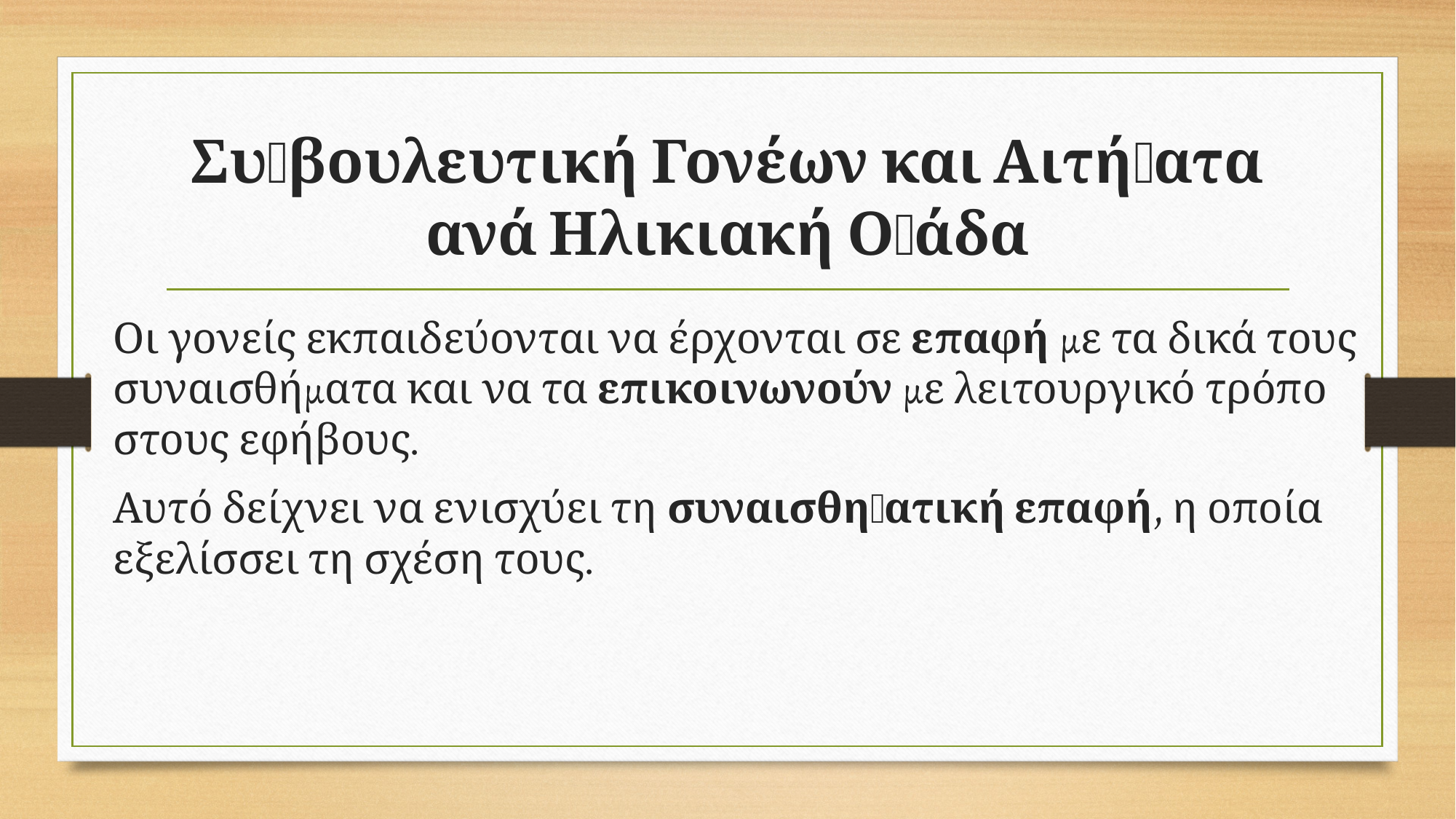

# Συμβουλευτική Γονέων και Αιτήματα ανά Ηλικιακή Ομάδα
Οι γονείς εκπαιδεύονται να έρχονται σε επαφή με τα δικά τους συναισθήματα και να τα επικοινωνούν με λειτουργικό τρόπο στους εφήβους.
Αυτό δείχνει να ενισχύει τη συναισθηματική επαφή, η οποία εξελίσσει τη σχέση τους.